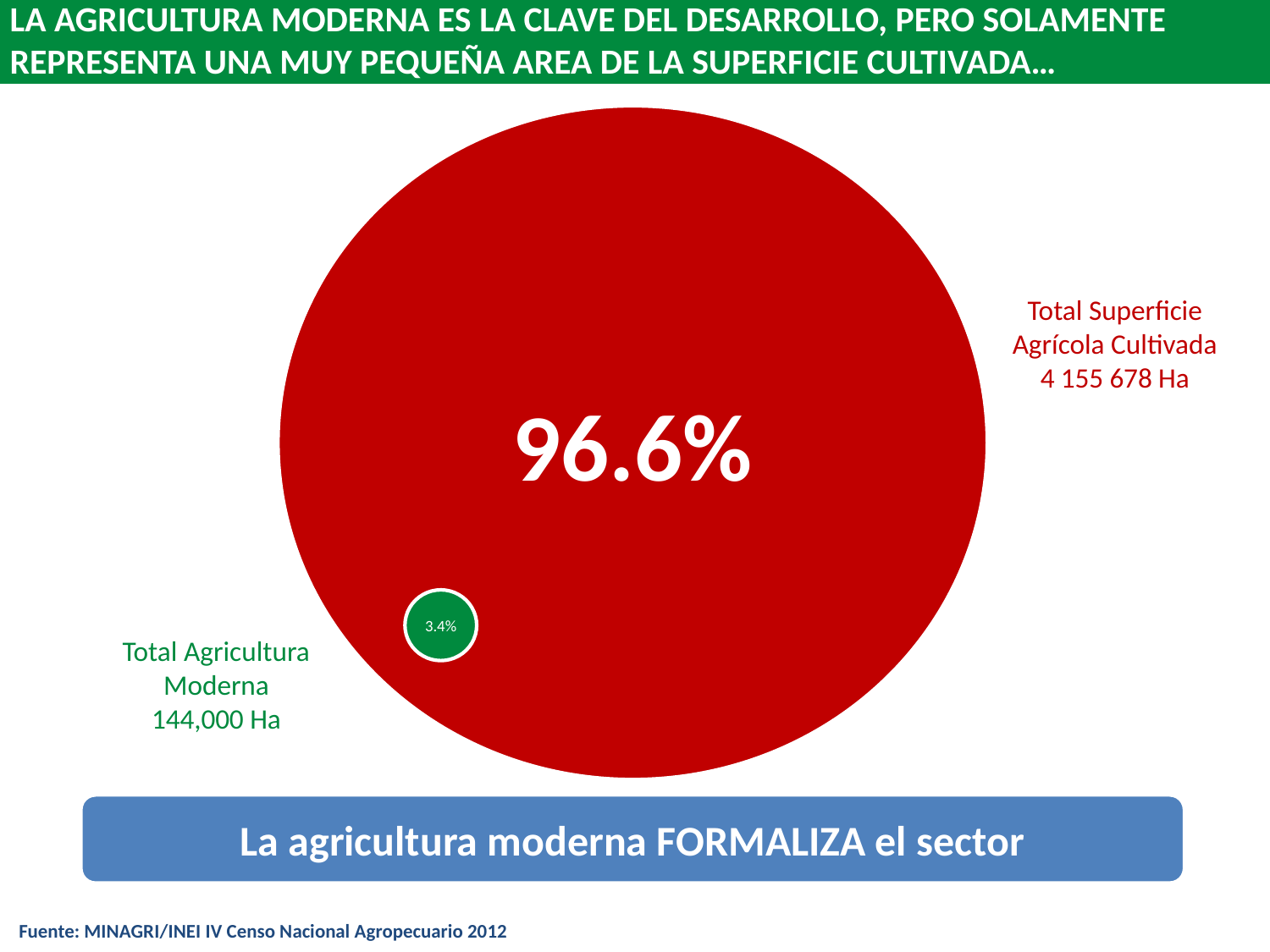

LA AGRICULTURA MODERNA ES LA CLAVE DEL DESARROLLO, PERO SOLAMENTE REPRESENTA UNA MUY PEQUEÑA AREA DE LA SUPERFICIE CULTIVADA…
96.6%
Total Superficie Agrícola Cultivada
4 155 678 Ha
3.4%
Total Agricultura Moderna
144,000 Ha
La agricultura moderna FORMALIZA el sector
Fuente: MINAGRI/INEI IV Censo Nacional Agropecuario 2012